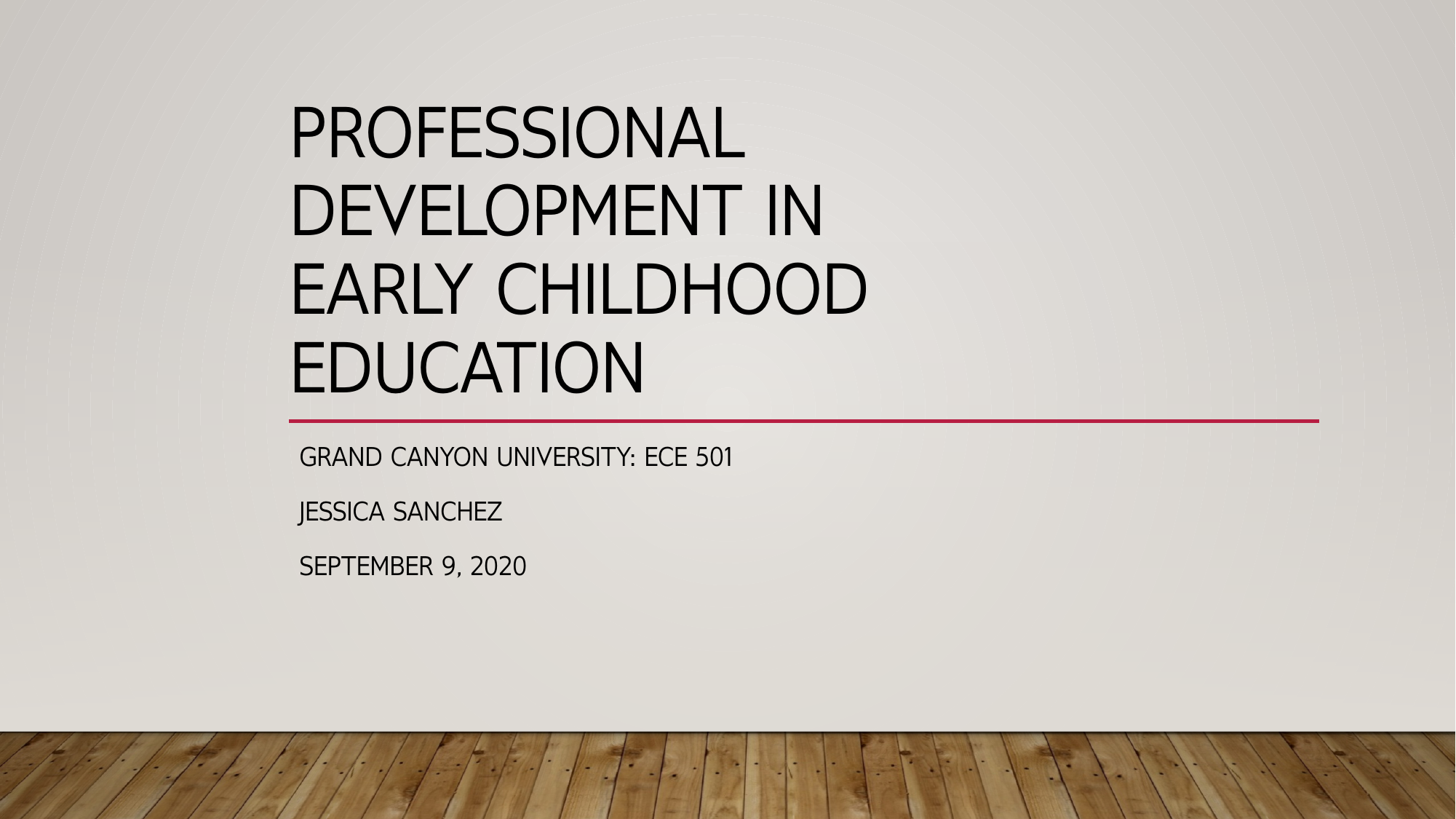

# professional Development in Early childhood education
Grand canyon university: ece 501
Jessica sanchez
September 9, 2020